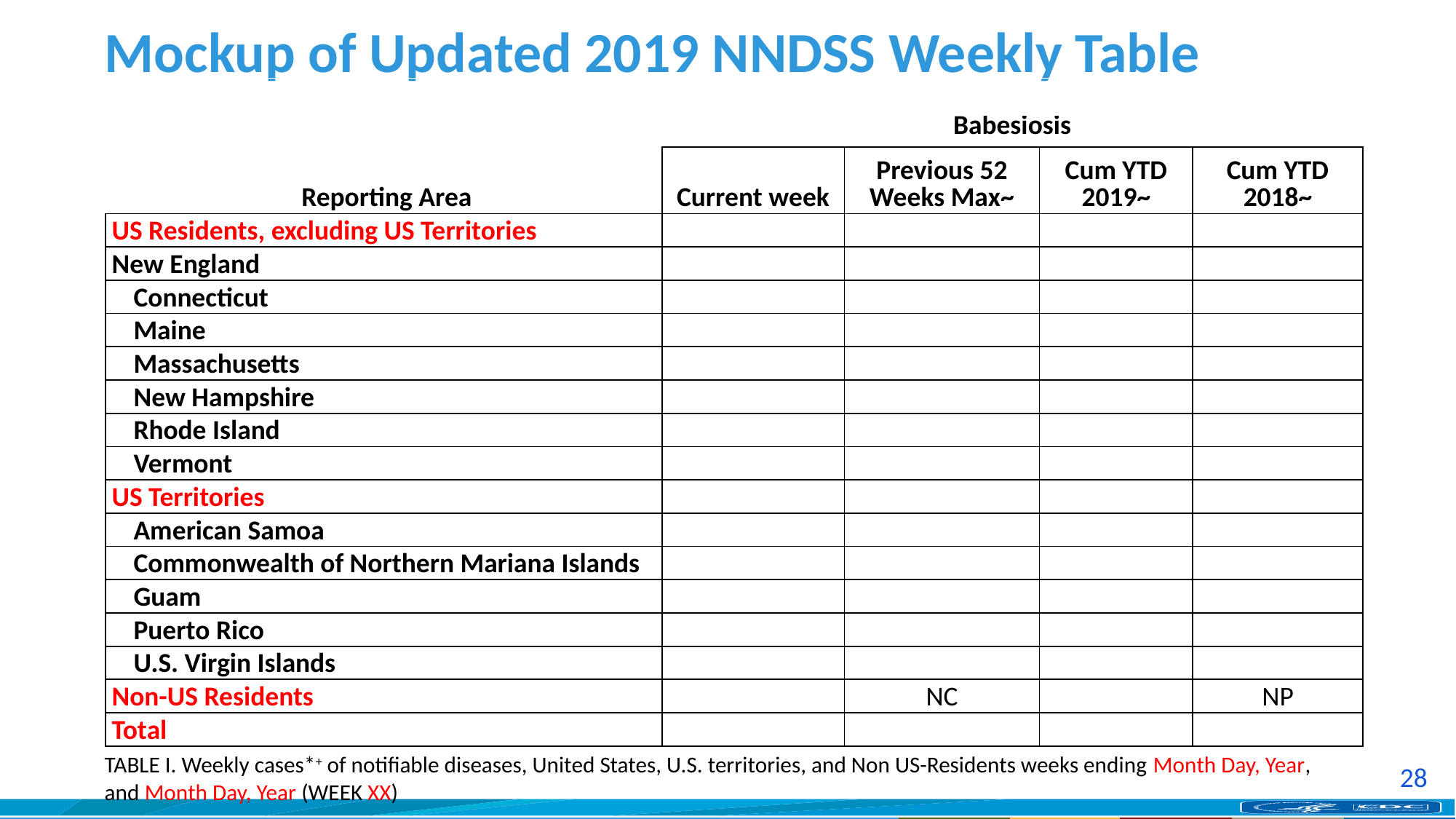

# Mockup of Updated 2019 NNDSS Weekly Table
|  |  |  |  |  |
| --- | --- | --- | --- | --- |
|  | Babesiosis |  |  |  |
| Reporting Area | Current week | Previous 52 Weeks Max~ | Cum YTD 2019~ | Cum YTD 2018~ |
| US Residents, excluding US Territories |  |  |  |  |
| New England |  |  |  |  |
| Connecticut |  |  |  |  |
| Maine |  |  |  |  |
| Massachusetts |  |  |  |  |
| New Hampshire |  |  |  |  |
| Rhode Island |  |  |  |  |
| Vermont |  |  |  |  |
| US Territories |  |  |  |  |
| American Samoa |  |  |  |  |
| Commonwealth of Northern Mariana Islands |  |  |  |  |
| Guam |  |  |  |  |
| Puerto Rico |  |  |  |  |
| U.S. Virgin Islands |  |  |  |  |
| Non-US Residents |  | NC |  | NP |
| Total |  |  |  |  |
TABLE I. Weekly cases*+ of notifiable diseases, United States, U.S. territories, and Non US-Residents weeks ending Month Day, Year, and Month Day, Year (WEEK XX)